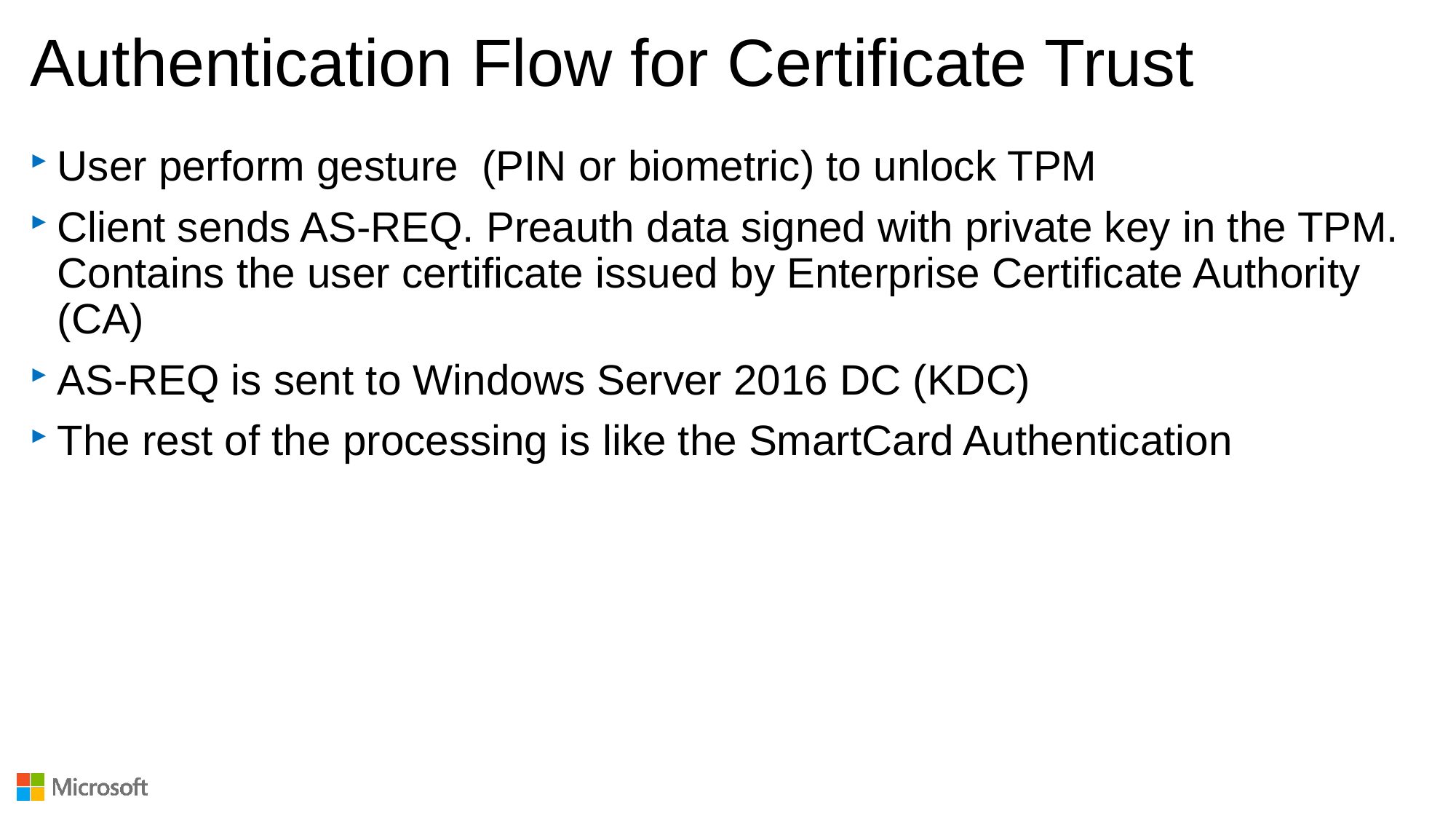

# Authentication Flow for Certificate Trust
User perform gesture  (PIN or biometric) to unlock TPM
Client sends AS-REQ. Preauth data signed with private key in the TPM. Contains the user certificate issued by Enterprise Certificate Authority (CA)
AS-REQ is sent to Windows Server 2016 DC (KDC)
The rest of the processing is like the SmartCard Authentication